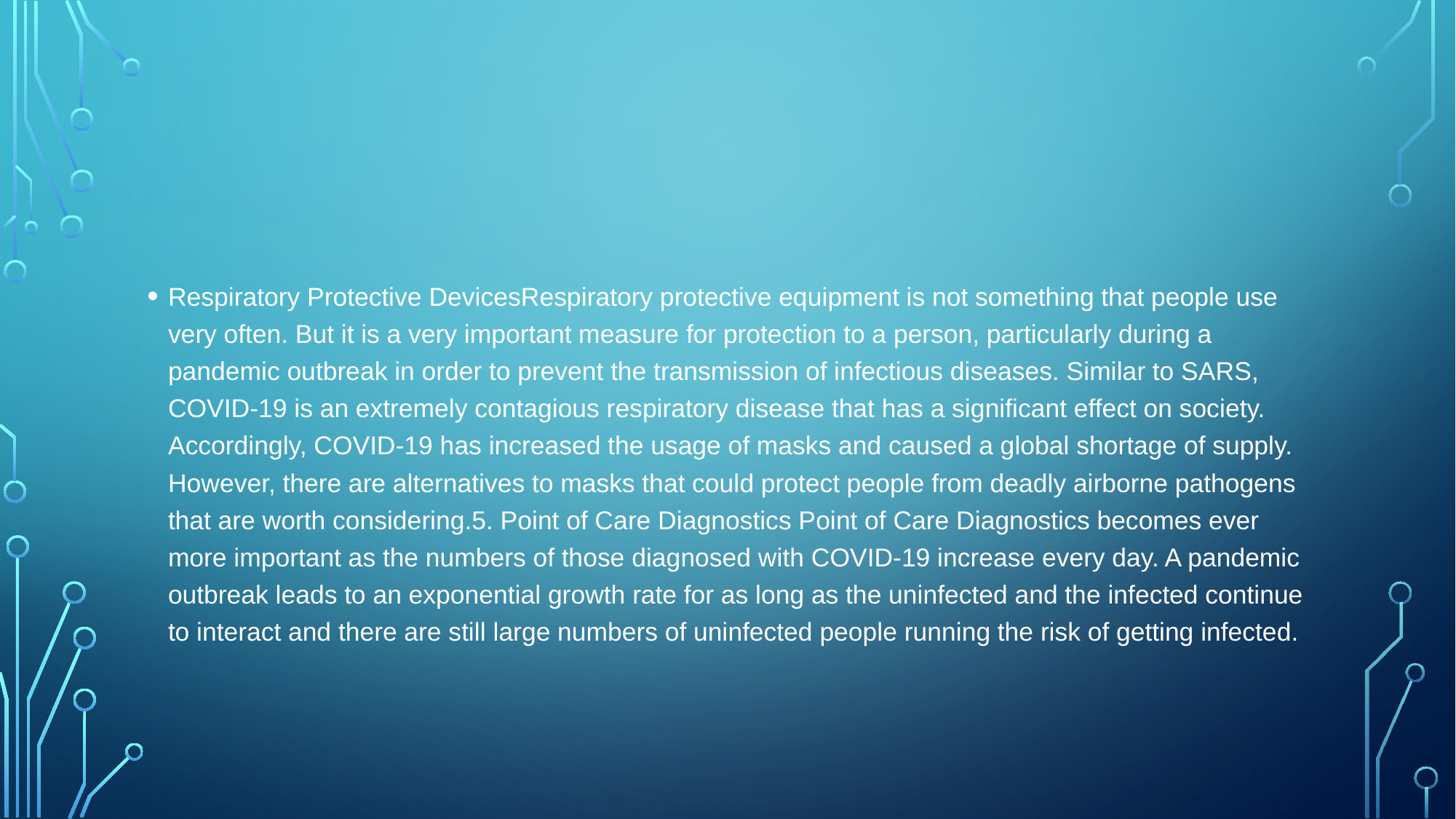

#
Respiratory Protective DevicesRespiratory protective equipment is not something that people use very often. But it is a very important measure for protection to a person, particularly during a pandemic outbreak in order to prevent the transmission of infectious diseases. Similar to SARS, COVID-19 is an extremely contagious respiratory disease that has a significant effect on society. Accordingly, COVID-19 has increased the usage of masks and caused a global shortage of supply. However, there are alternatives to masks that could protect people from deadly airborne pathogens that are worth considering.5. Point of Care Diagnostics Point of Care Diagnostics becomes ever more important as the numbers of those diagnosed with COVID-19 increase every day. A pandemic outbreak leads to an exponential growth rate for as long as the uninfected and the infected continue to interact and there are still large numbers of uninfected people running the risk of getting infected.